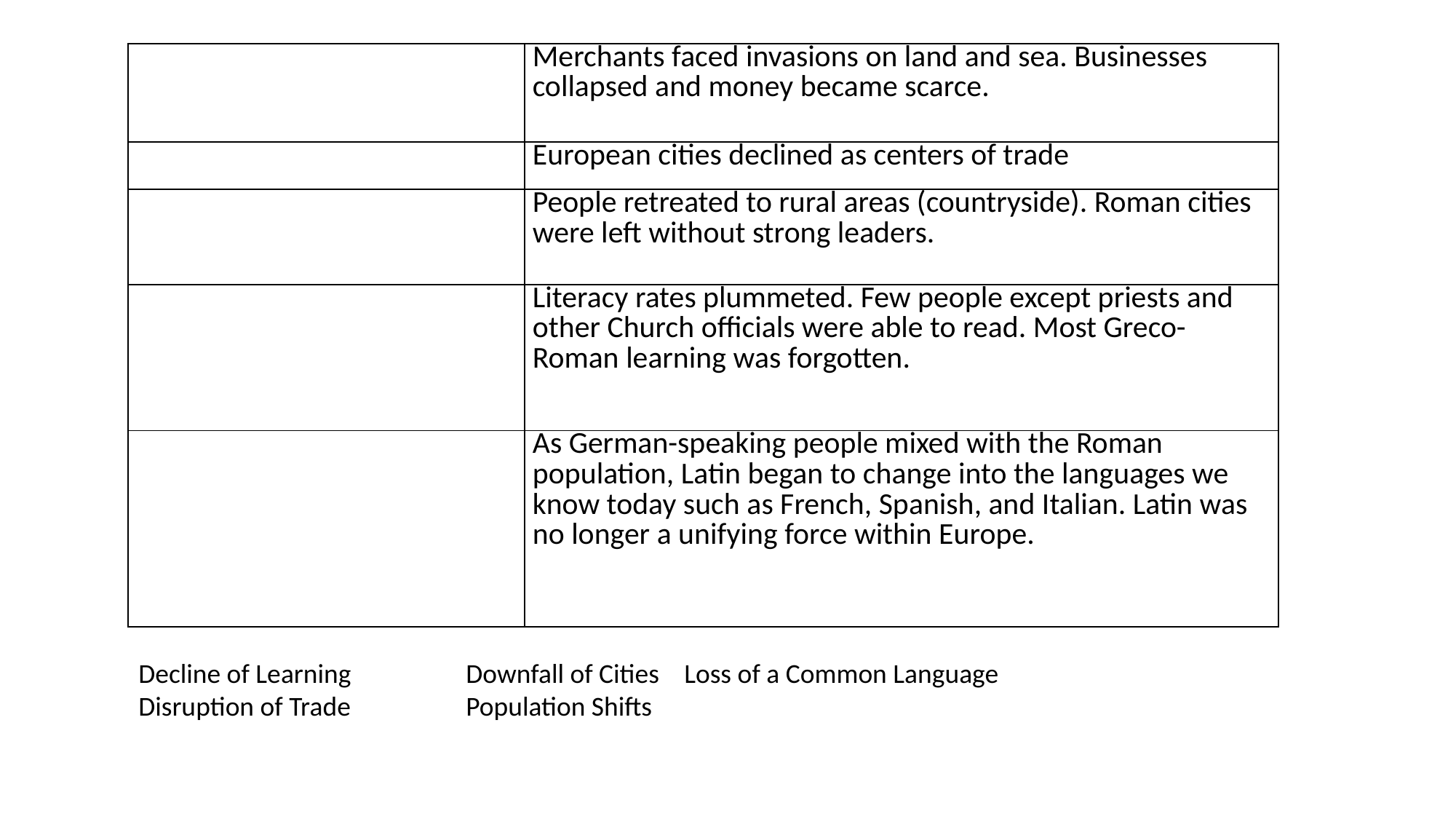

#
|  | Merchants faced invasions on land and sea. Businesses collapsed and money became scarce. |
| --- | --- |
|  | European cities declined as centers of trade |
|  | People retreated to rural areas (countryside). Roman cities were left without strong leaders. |
|  | Literacy rates plummeted. Few people except priests and other Church officials were able to read. Most Greco-Roman learning was forgotten. |
|  | As German-speaking people mixed with the Roman population, Latin began to change into the languages we know today such as French, Spanish, and Italian. Latin was no longer a unifying force within Europe. |
Decline of Learning		Downfall of Cities	Loss of a Common Language
Disruption of Trade		Population Shifts